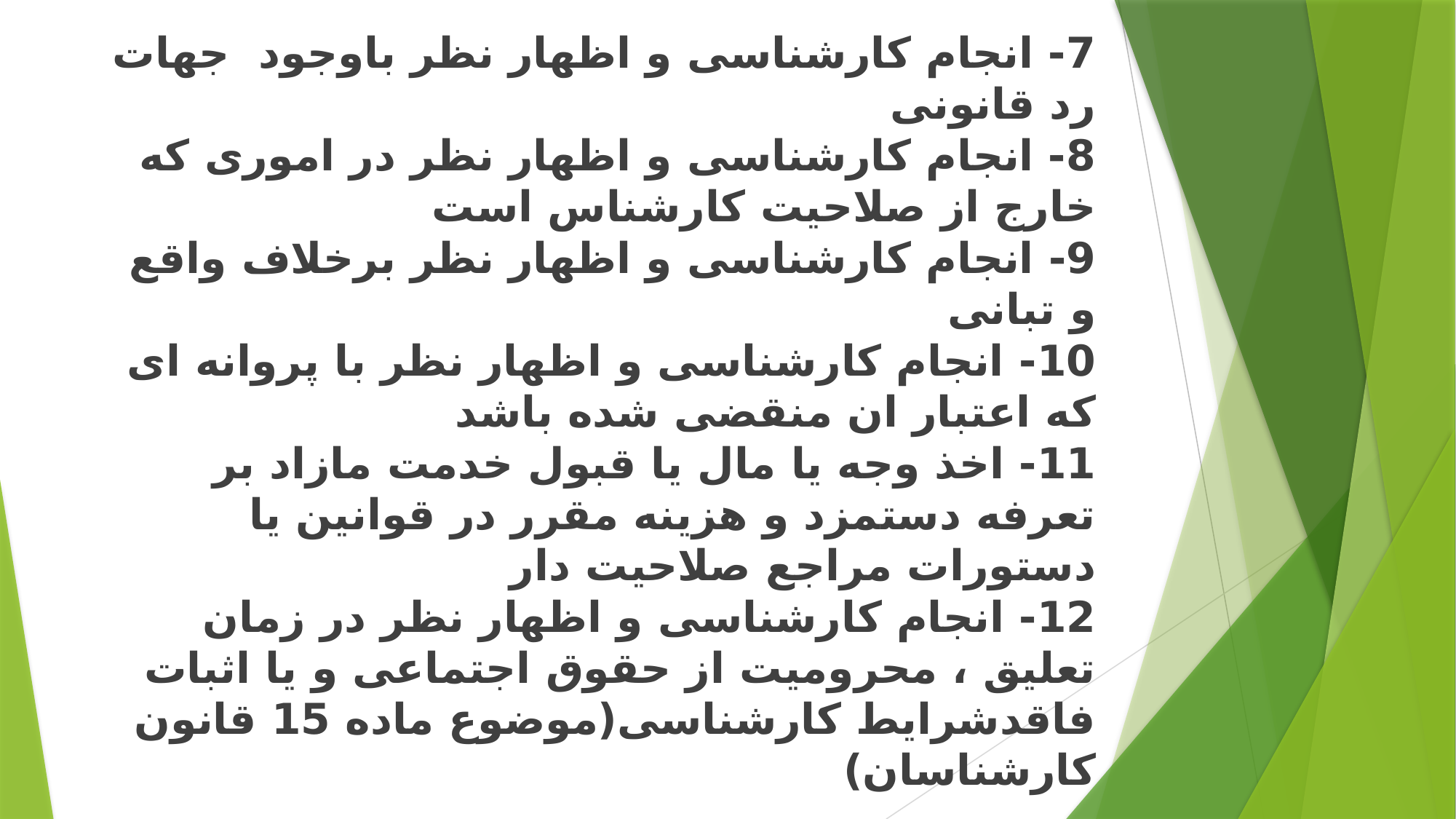

7- انجام کارشناسی و اظهار نظر باوجود  جهات رد قانونی
8- انجام کارشناسی و اظهار نظر در اموری که خارج از صلاحیت کارشناس است
9- انجام کارشناسی و اظهار نظر برخلاف واقع و تبانی
10- انجام کارشناسی و اظهار نظر با پروانه ای که اعتبار ان منقضی شده باشد
11- اخذ وجه یا مال یا قبول خدمت مازاد بر تعرفه دستمزد و هزینه مقرر در قوانین یا دستورات مراجع صلاحیت دار
12- انجام کارشناسی و اظهار نظر در زمان تعلیق ، محرومیت از حقوق اجتماعی و یا اثبات فاقدشرایط کارشناسی(موضوع ماده 15 قانون کارشناسان)